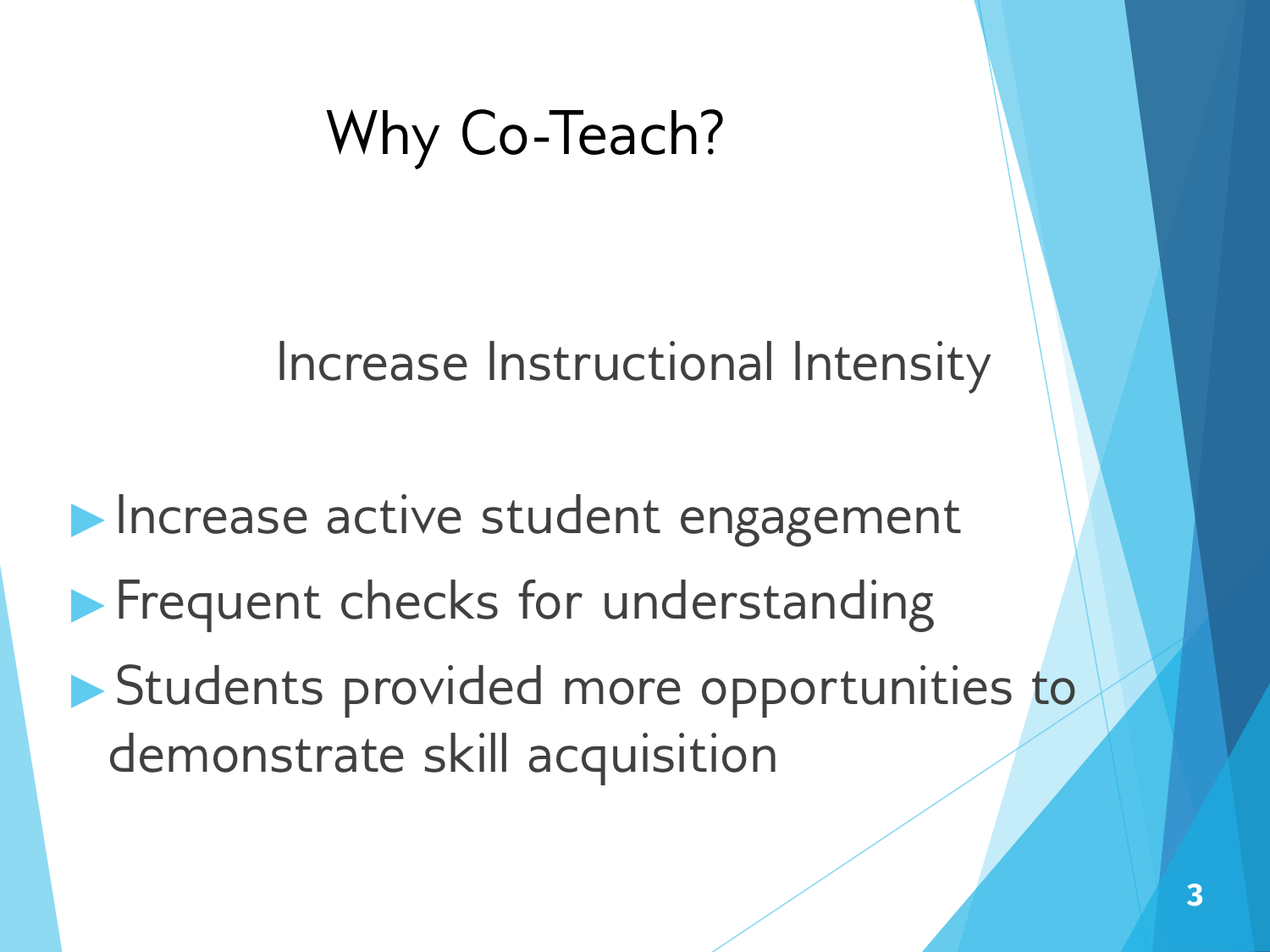

# Why Co-Teach?
Increase Instructional Intensity

Increase active student engagement
Frequent checks for understanding
Students provided more opportunities to demonstrate skill acquisition

3